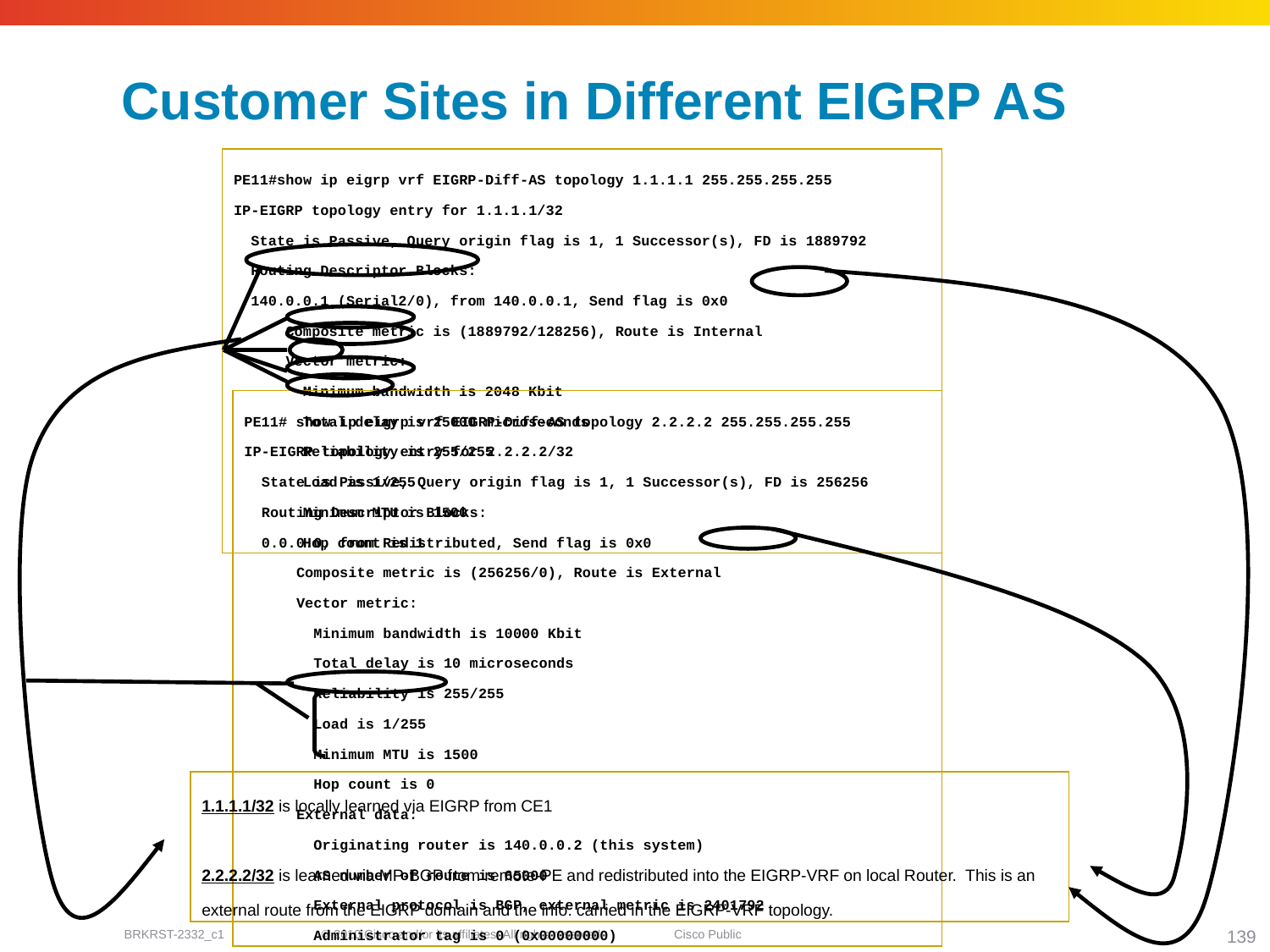

# Customer Sites in Different EIGRP AS
PE11#show ip eigrp vrf EIGRP-Diff-AS topology 1.1.1.1 255.255.255.255
IP-EIGRP topology entry for 1.1.1.1/32
  State is Passive, Query origin flag is 1, 1 Successor(s), FD is 1889792
  Routing Descriptor Blocks:
  140.0.0.1 (Serial2/0), from 140.0.0.1, Send flag is 0x0
      Composite metric is (1889792/128256), Route is Internal
      Vector metric:
        Minimum bandwidth is 2048 Kbit
        Total delay is 25000 microseconds
        Reliability is 255/255
        Load is 1/255
        Minimum MTU is 1500
        Hop count is 1

PE11# show ip eigrp vrf EIGRP-Diff-AS topology 2.2.2.2 255.255.255.255
IP-EIGRP topology entry for 2.2.2.2/32
  State is Passive, Query origin flag is 1, 1 Successor(s), FD is 256256
  Routing Descriptor Blocks:
  0.0.0.0, from Redistributed, Send flag is 0x0
      Composite metric is (256256/0), Route is External
      Vector metric:
        Minimum bandwidth is 10000 Kbit
        Total delay is 10 microseconds
        Reliability is 255/255
        Load is 1/255
        Minimum MTU is 1500
        Hop count is 0
      External data:
        Originating router is 140.0.0.2 (this system)
        AS number of route is 65000
        External protocol is BGP, external metric is 2401792
        Administrator tag is 0 (0x00000000)

1.1.1.1/32 is locally learned via EIGRP from CE1

2.2.2.2/32 is learned via MP-BGP from remote-PE and redistributed into the EIGRP-VRF on local Router.  This is an external route from the EIGRP domain and the info. carried in the EIGRP-VRF topology.